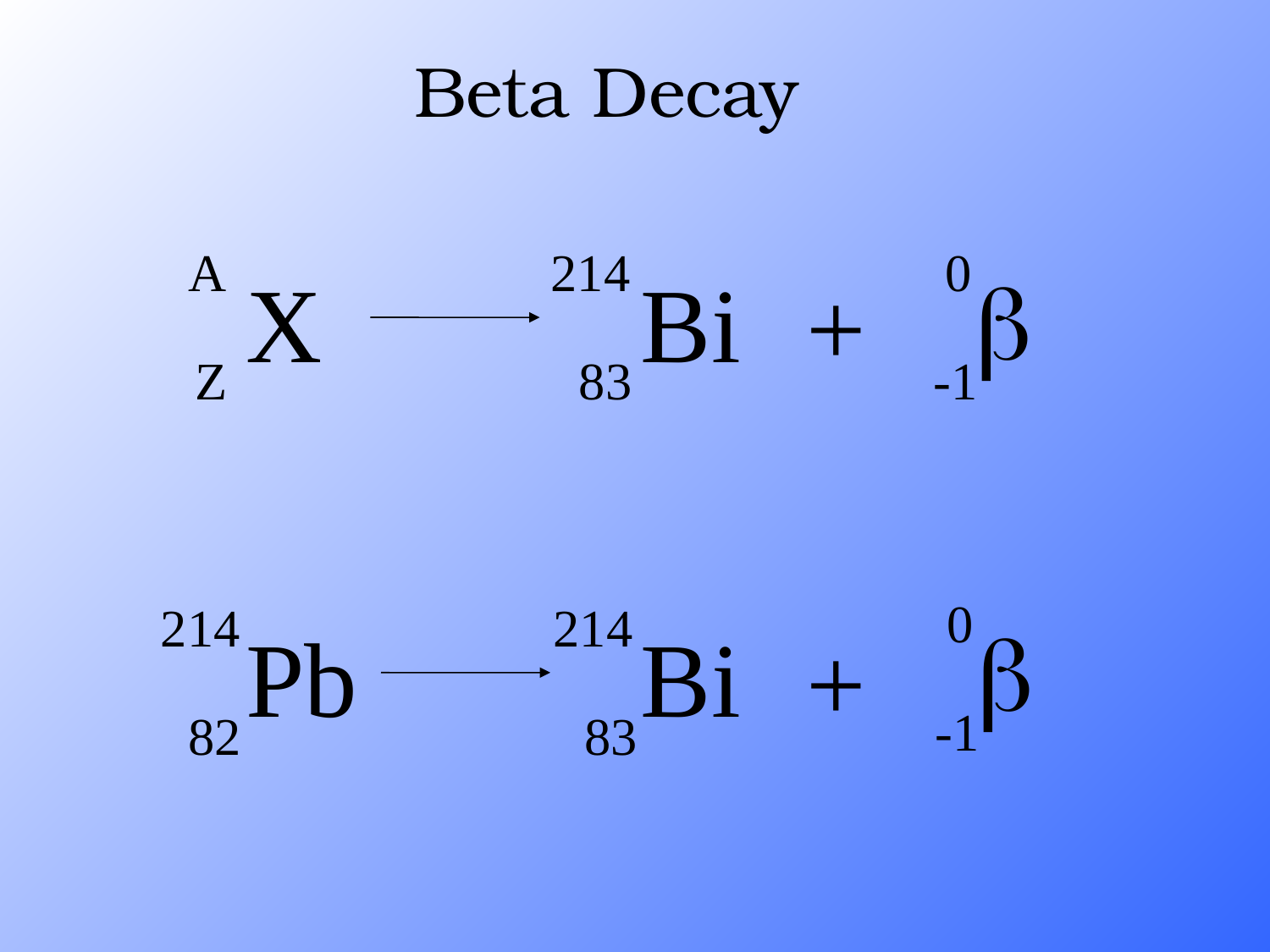

Beta Decay
  A
  214
0
β
X
Bi
+

 Z
83
-1
0
β
-1
214
214
Pb
Bi
+

82
83